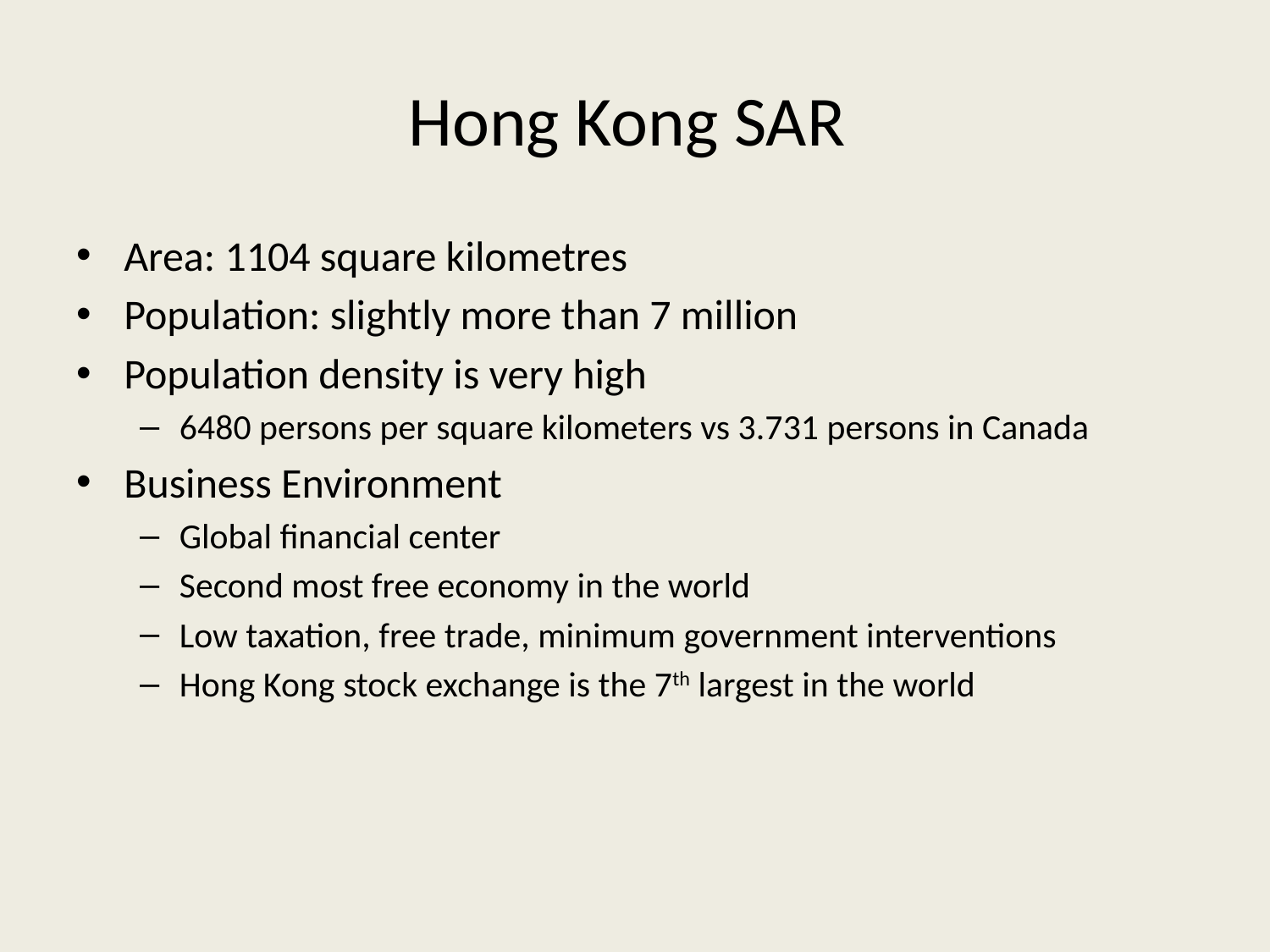

# Hong Kong SAR
Area: 1104 square kilometres
Population: slightly more than 7 million
Population density is very high
6480 persons per square kilometers vs 3.731 persons in Canada
Business Environment
Global financial center
Second most free economy in the world
Low taxation, free trade, minimum government interventions
Hong Kong stock exchange is the 7th largest in the world